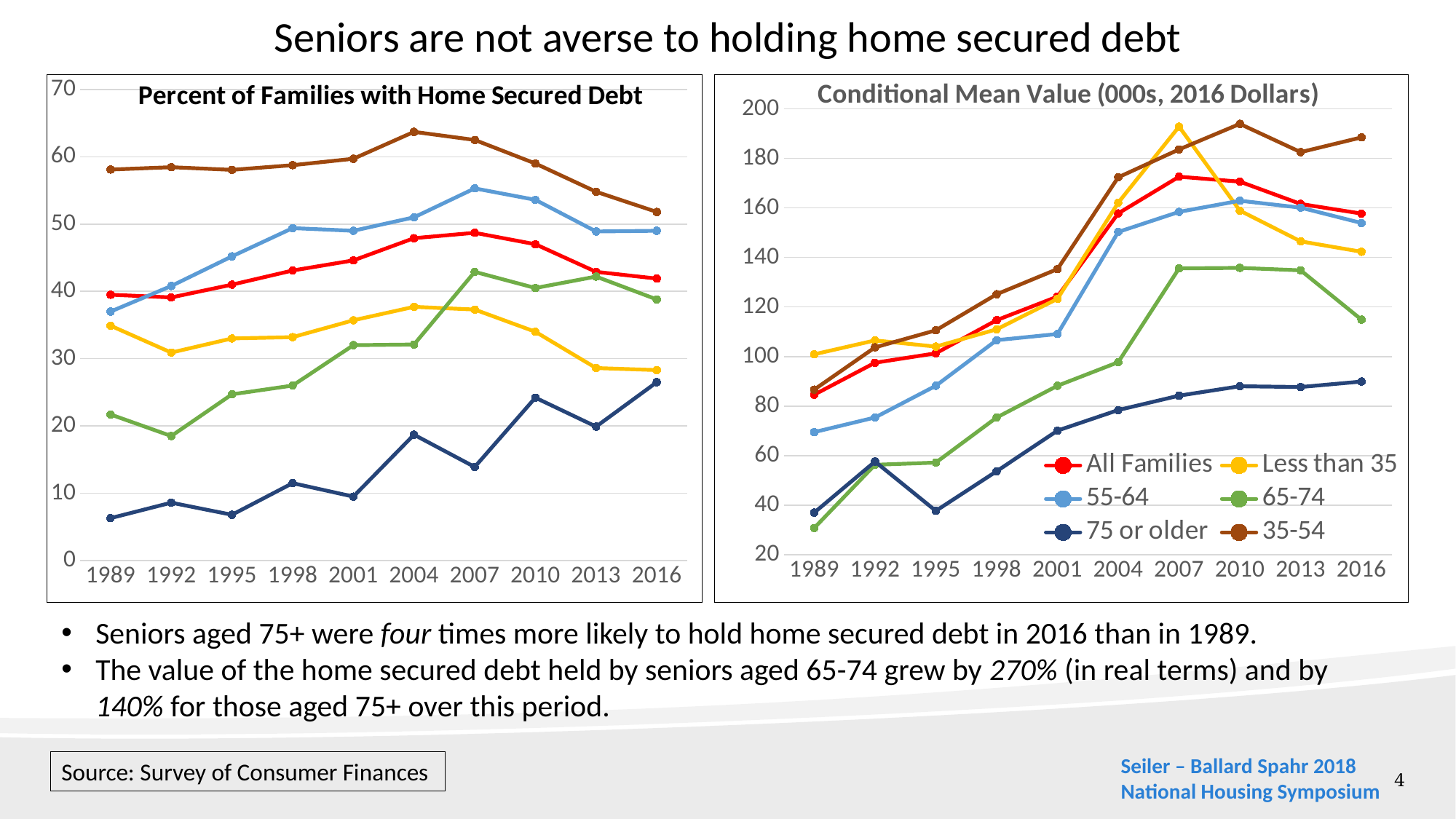

Seniors are not averse to holding home secured debt

### Chart: Percent of Families with Home Secured Debt

| Category | All Families | Less than 35 | 55-64 | 65-74 | 75 or older | 35-54 |
|---|---|---|---|---|---|---|
| 1989 | 39.5 | 34.9 | 37.0 | 21.7 | 6.3 | 58.099999999999994 |
| 1992 | 39.1 | 30.9 | 40.8 | 18.5 | 8.6 | 58.45 |
| 1995 | 41.0 | 33.0 | 45.2 | 24.7 | 6.8 | 58.05 |
| 1998 | 43.1 | 33.2 | 49.4 | 26.0 | 11.5 | 58.75 |
| 2001 | 44.6 | 35.7 | 49.0 | 32.0 | 9.5 | 59.7 |
| 2004 | 47.9 | 37.7 | 51.0 | 32.1 | 18.7 | 63.699999999999996 |
| 2007 | 48.7 | 37.3 | 55.3 | 42.9 | 13.9 | 62.5 |
| 2010 | 47.0 | 34.0 | 53.6 | 40.5 | 24.2 | 59.0 |
| 2013 | 42.9 | 28.6 | 48.9 | 42.2 | 19.9 | 54.8 |
| 2016 | 41.9 | 28.3 | 49.0 | 38.8 | 26.5 | 51.8 |

### Chart: Conditional Mean Value (000s, 2016 Dollars)

| Category | All Families | Less than 35 | 55-64 | 65-74 | 75 or older | 35-54 |
|---|---|---|---|---|---|---|
| 1989 | 84.6 | 100.9 | 69.5 | 30.8 | 37.0 | 86.65 |
| 1992 | 97.5 | 106.5 | 75.4 | 56.3 | 57.6 | 103.69999999999999 |
| 1995 | 101.3 | 104.0 | 88.2 | 57.2 | 37.7 | 110.6 |
| 1998 | 114.7 | 111.0 | 106.6 | 75.4 | 53.7 | 125.15 |
| 2001 | 124.2 | 123.3 | 109.1 | 88.2 | 70.1 | 135.3 |
| 2004 | 157.8 | 162.1 | 150.3 | 97.7 | 78.4 | 172.35000000000002 |
| 2007 | 172.6 | 192.8 | 158.4 | 135.6 | 84.2 | 183.60000000000002 |
| 2010 | 170.6 | 158.9 | 162.9 | 135.8 | 88.0 | 193.9 |
| 2013 | 161.6 | 146.5 | 160.1 | 134.8 | 87.7 | 182.5 |
| 2016 | 157.7 | 142.3 | 153.9 | 114.9 | 89.9 | 188.45 |
Seniors aged 75+ were four times more likely to hold home secured debt in 2016 than in 1989.
The value of the home secured debt held by seniors aged 65-74 grew by 270% (in real terms) and by 140% for those aged 75+ over this period.
Seiler – Ballard Spahr 2018 National Housing Symposium
Source: Survey of Consumer Finances
4